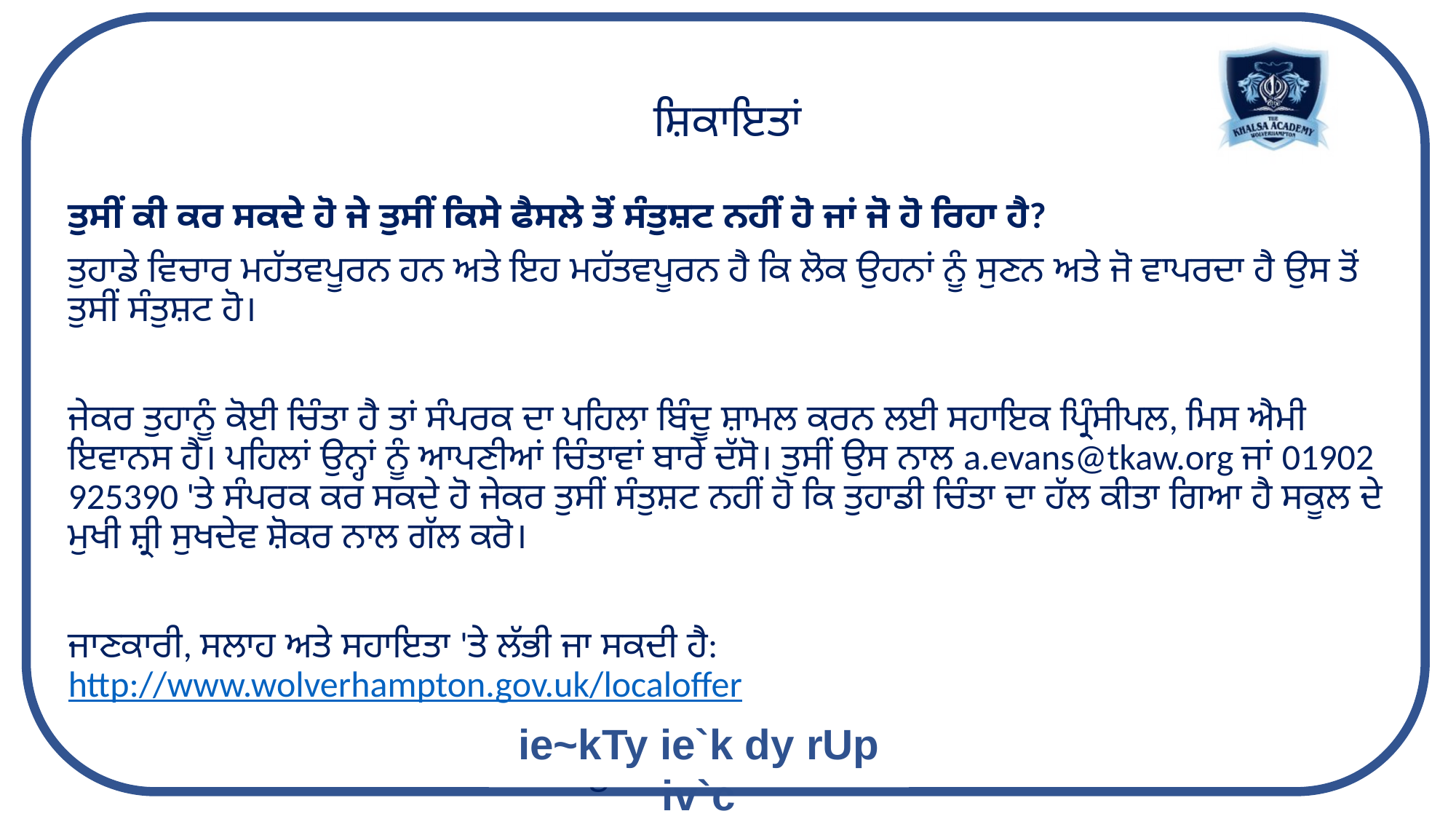

# ਸ਼ਿਕਾਇਤਾਂ
ਤੁਸੀਂ ਕੀ ਕਰ ਸਕਦੇ ਹੋ ਜੇ ਤੁਸੀਂ ਕਿਸੇ ਫੈਸਲੇ ਤੋਂ ਸੰਤੁਸ਼ਟ ਨਹੀਂ ਹੋ ਜਾਂ ਜੋ ਹੋ ਰਿਹਾ ਹੈ?
ਤੁਹਾਡੇ ਵਿਚਾਰ ਮਹੱਤਵਪੂਰਨ ਹਨ ਅਤੇ ਇਹ ਮਹੱਤਵਪੂਰਨ ਹੈ ਕਿ ਲੋਕ ਉਹਨਾਂ ਨੂੰ ਸੁਣਨ ਅਤੇ ਜੋ ਵਾਪਰਦਾ ਹੈ ਉਸ ਤੋਂ ਤੁਸੀਂ ਸੰਤੁਸ਼ਟ ਹੋ।

ਜੇਕਰ ਤੁਹਾਨੂੰ ਕੋਈ ਚਿੰਤਾ ਹੈ ਤਾਂ ਸੰਪਰਕ ਦਾ ਪਹਿਲਾ ਬਿੰਦੂ ਸ਼ਾਮਲ ਕਰਨ ਲਈ ਸਹਾਇਕ ਪ੍ਰਿੰਸੀਪਲ, ਮਿਸ ਐਮੀ ਇਵਾਨਸ ਹੈ। ਪਹਿਲਾਂ ਉਨ੍ਹਾਂ ਨੂੰ ਆਪਣੀਆਂ ਚਿੰਤਾਵਾਂ ਬਾਰੇ ਦੱਸੋ। ਤੁਸੀਂ ਉਸ ਨਾਲ a.evans@tkaw.org ਜਾਂ 01902 925390 'ਤੇ ਸੰਪਰਕ ਕਰ ਸਕਦੇ ਹੋ ਜੇਕਰ ਤੁਸੀਂ ਸੰਤੁਸ਼ਟ ਨਹੀਂ ਹੋ ਕਿ ਤੁਹਾਡੀ ਚਿੰਤਾ ਦਾ ਹੱਲ ਕੀਤਾ ਗਿਆ ਹੈ ਸਕੂਲ ਦੇ ਮੁਖੀ ਸ਼੍ਰੀ ਸੁਖਦੇਵ ਸ਼ੋਕਰ ਨਾਲ ਗੱਲ ਕਰੋ।

ਜਾਣਕਾਰੀ, ਸਲਾਹ ਅਤੇ ਸਹਾਇਤਾ 'ਤੇ ਲੱਭੀ ਜਾ ਸਕਦੀ ਹੈ: http://www.wolverhampton.gov.uk/localoffer
ie~kTy ie`k dy rUp iv`c